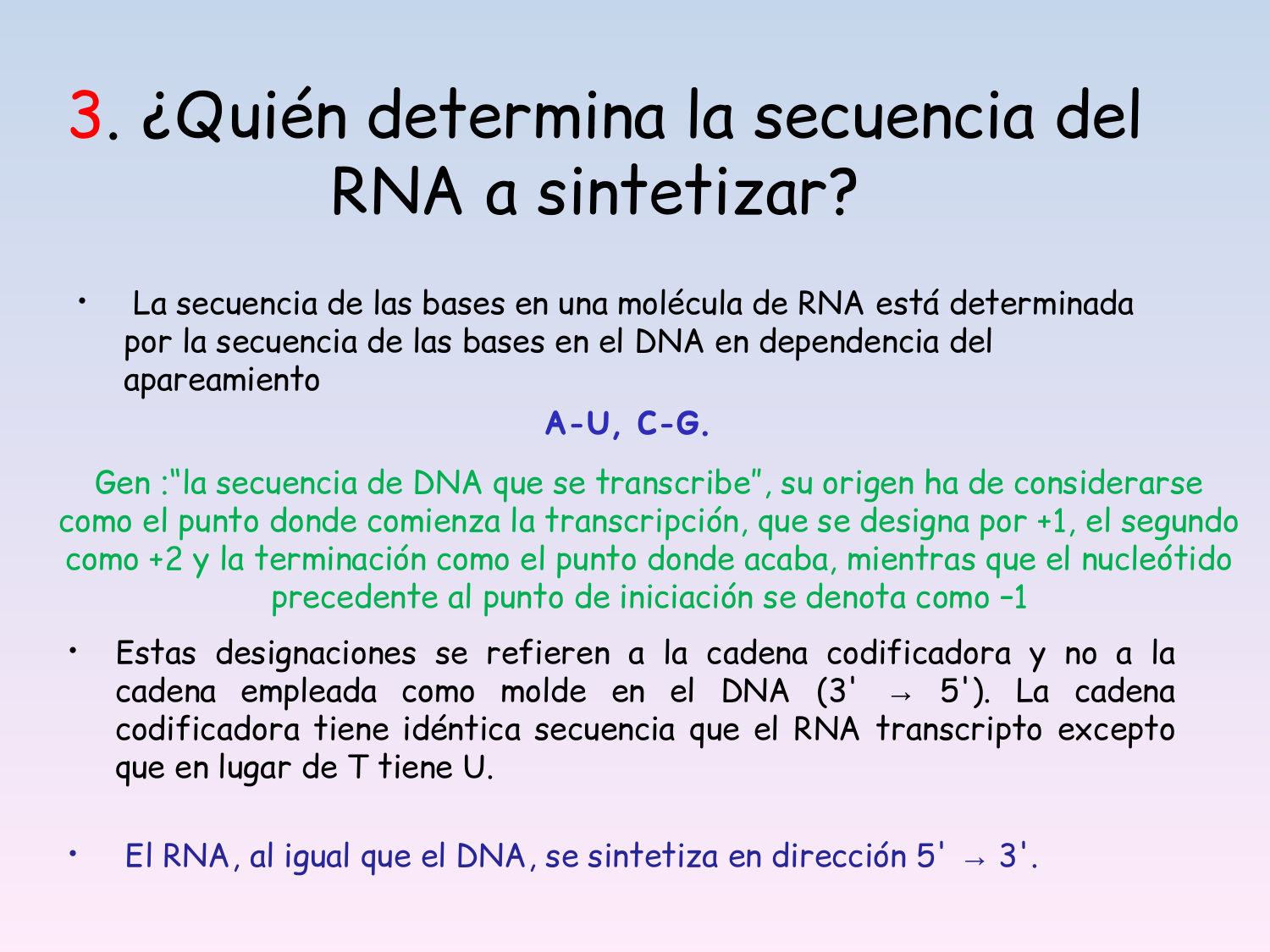

# 3. ¿Quién determina la secuencia del RNA a sintetizar?
 La secuencia de las bases en una molécula de RNA está determinada por la secuencia de las bases en el DNA en dependencia del apareamiento
                                  A-U, C-G.
Gen :“la secuencia de DNA que se transcribe”, su origen ha de considerarse como el punto donde comienza la transcripción, que se designa por +1, el segundo como +2 y la terminación como el punto donde acaba, mientras que el nucleótido precedente al punto de iniciación se denota como –1
Estas designaciones se refieren a la cadena codificadora y no a la cadena empleada como molde en el DNA (3' → 5'). La cadena codificadora tiene idéntica secuencia que el RNA transcripto excepto que en lugar de T tiene U.

 El RNA, al igual que el DNA, se sintetiza en dirección 5' → 3'.